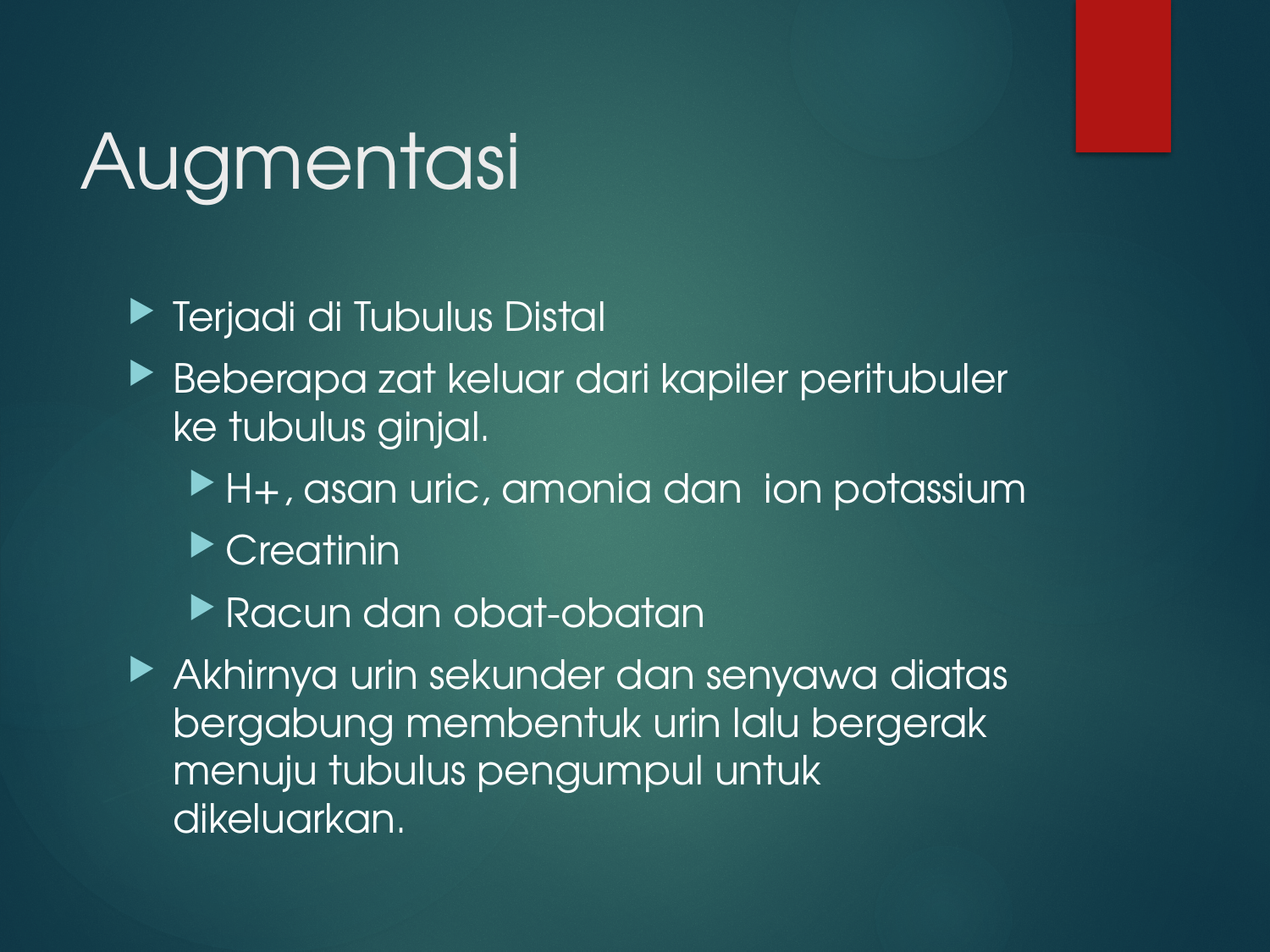

# Augmentasi
Terjadi di Tubulus Distal
Beberapa zat keluar dari kapiler peritubuler ke tubulus ginjal.
H+, asan uric, amonia dan  ion potassium
Creatinin
Racun dan obat-obatan
Akhirnya urin sekunder dan senyawa diatas bergabung membentuk urin lalu bergerak menuju tubulus pengumpul untuk dikeluarkan.